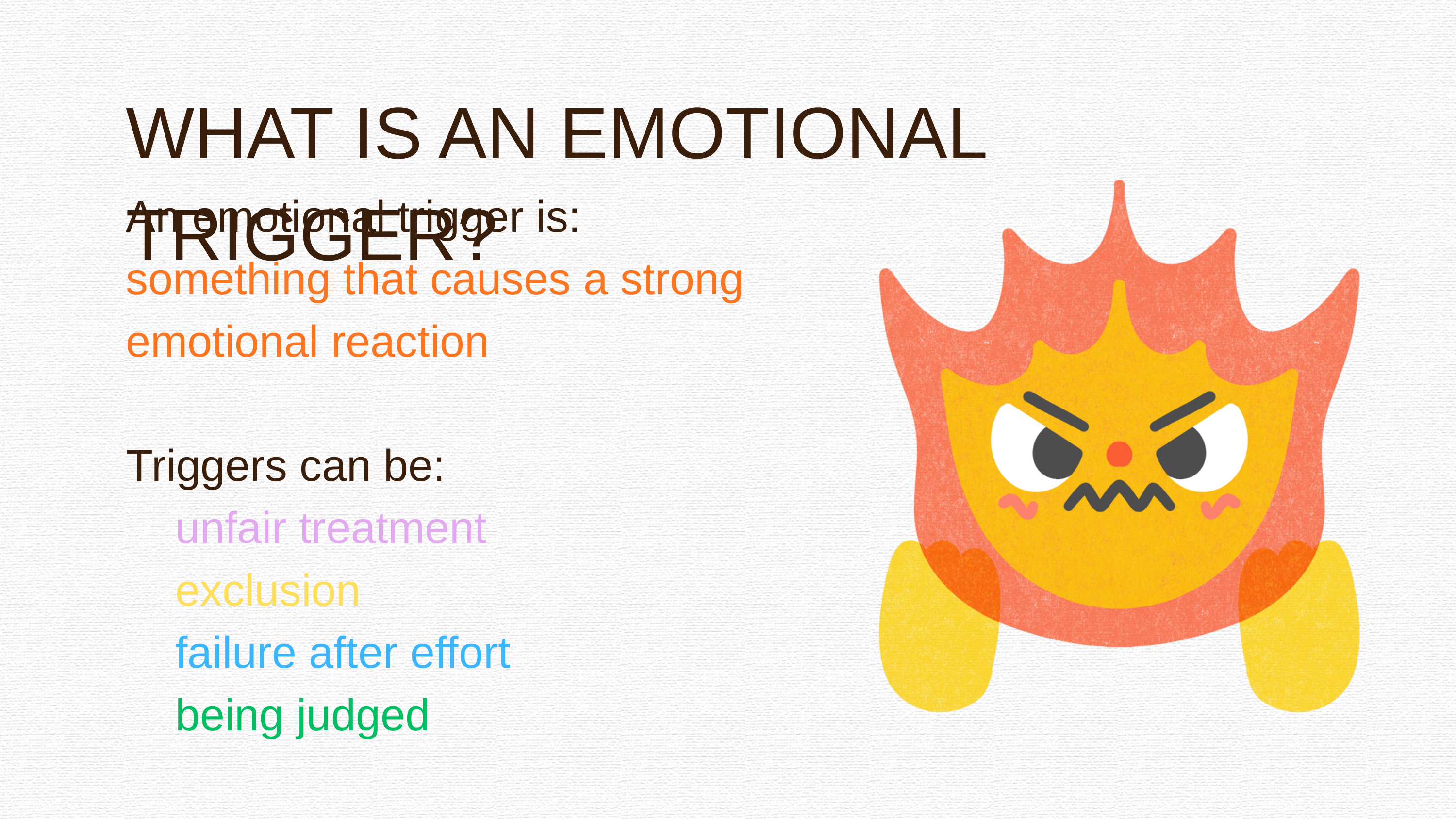

WHAT IS AN EMOTIONAL TRIGGER?
An emotional trigger is:
something that causes a strong emotional reaction

Triggers can be:
    unfair treatment
    exclusion
    failure after effort
    being judged